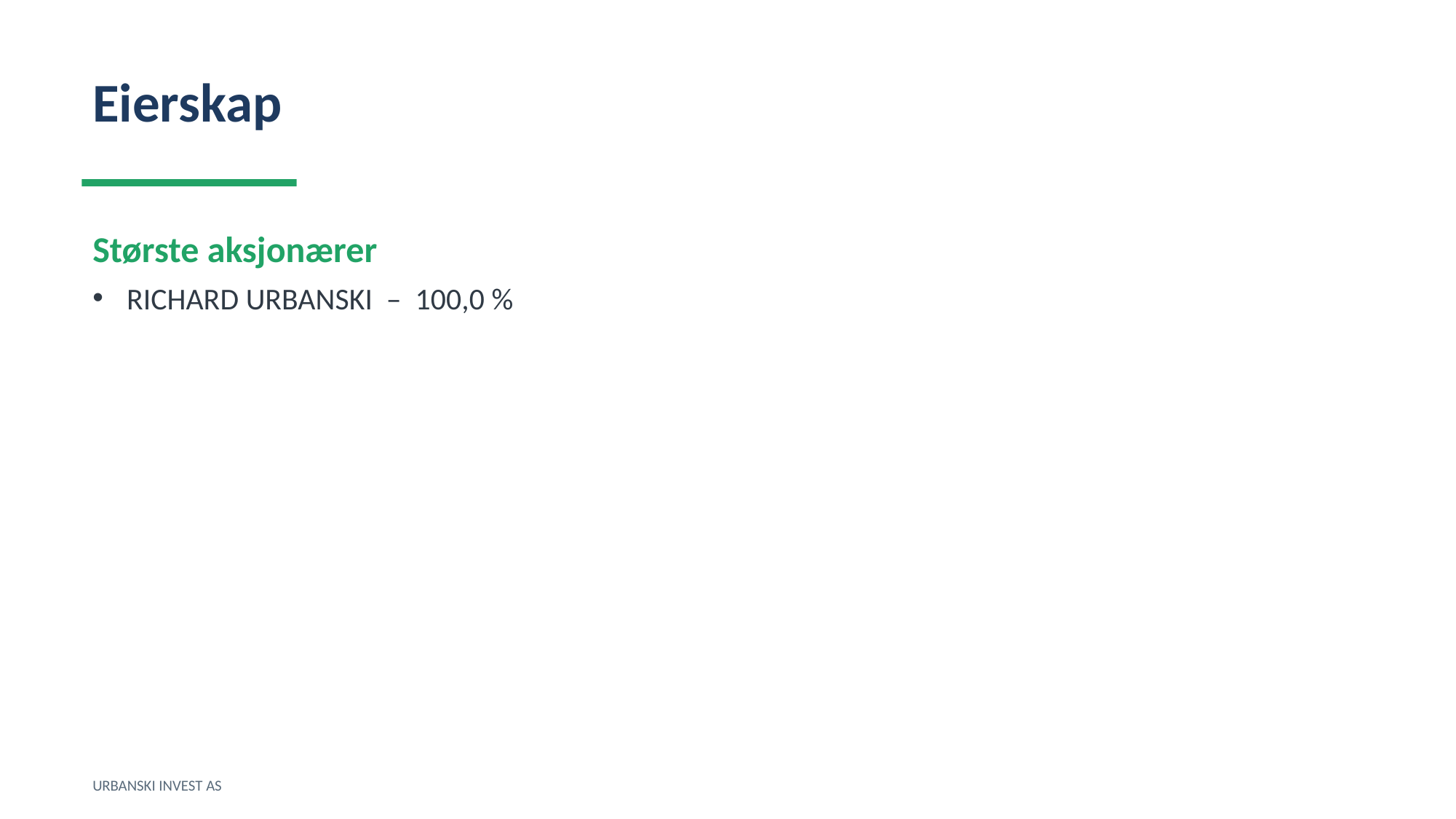

Eierskap

Største aksjonærer
RICHARD URBANSKI  –  100,0 %
URBANSKI INVEST AS